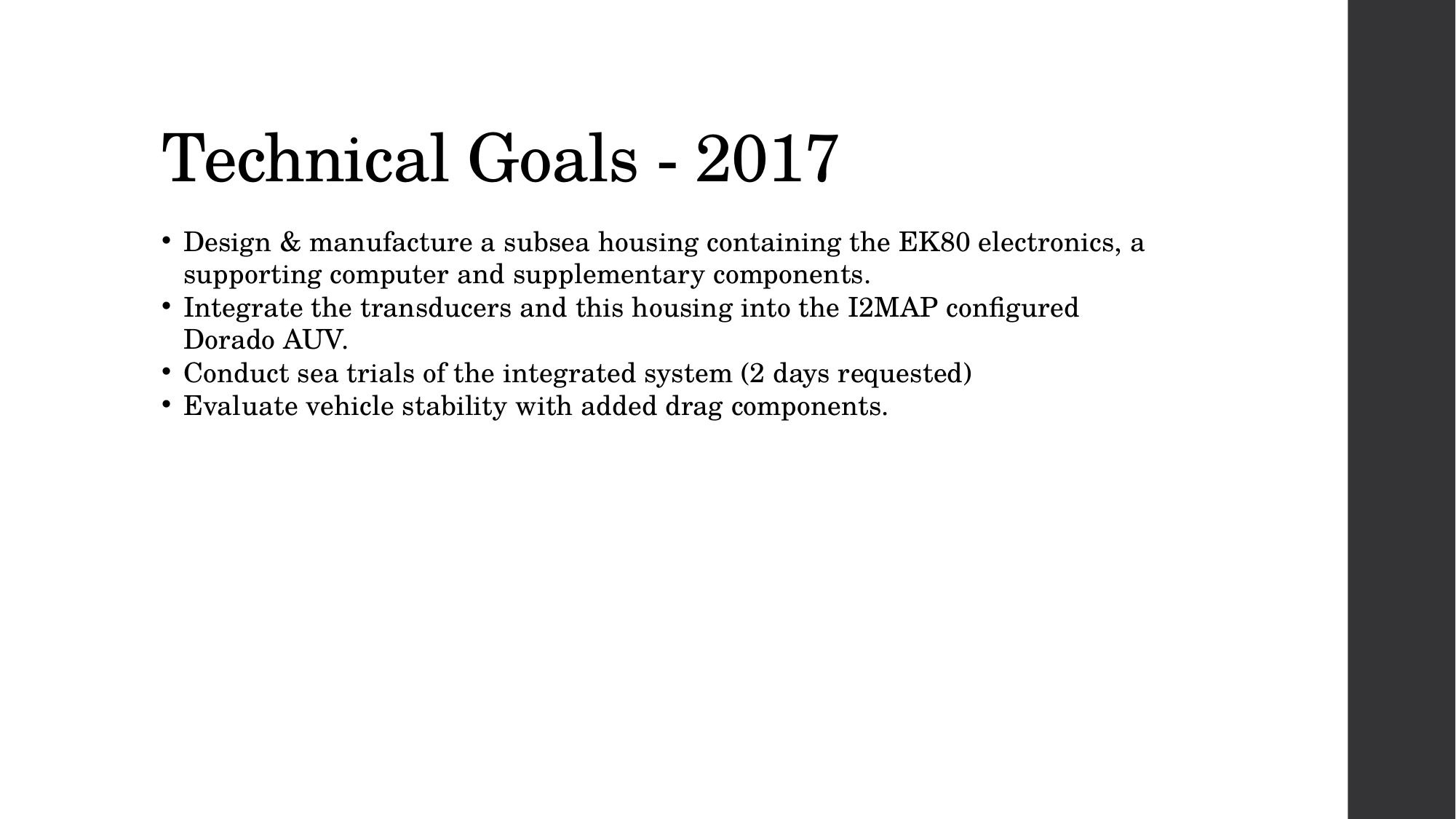

# Technical Goals - 2017
Design & manufacture a subsea housing containing the EK80 electronics, a supporting computer and supplementary components.
Integrate the transducers and this housing into the I2MAP configured Dorado AUV.
Conduct sea trials of the integrated system (2 days requested)
Evaluate vehicle stability with added drag components.